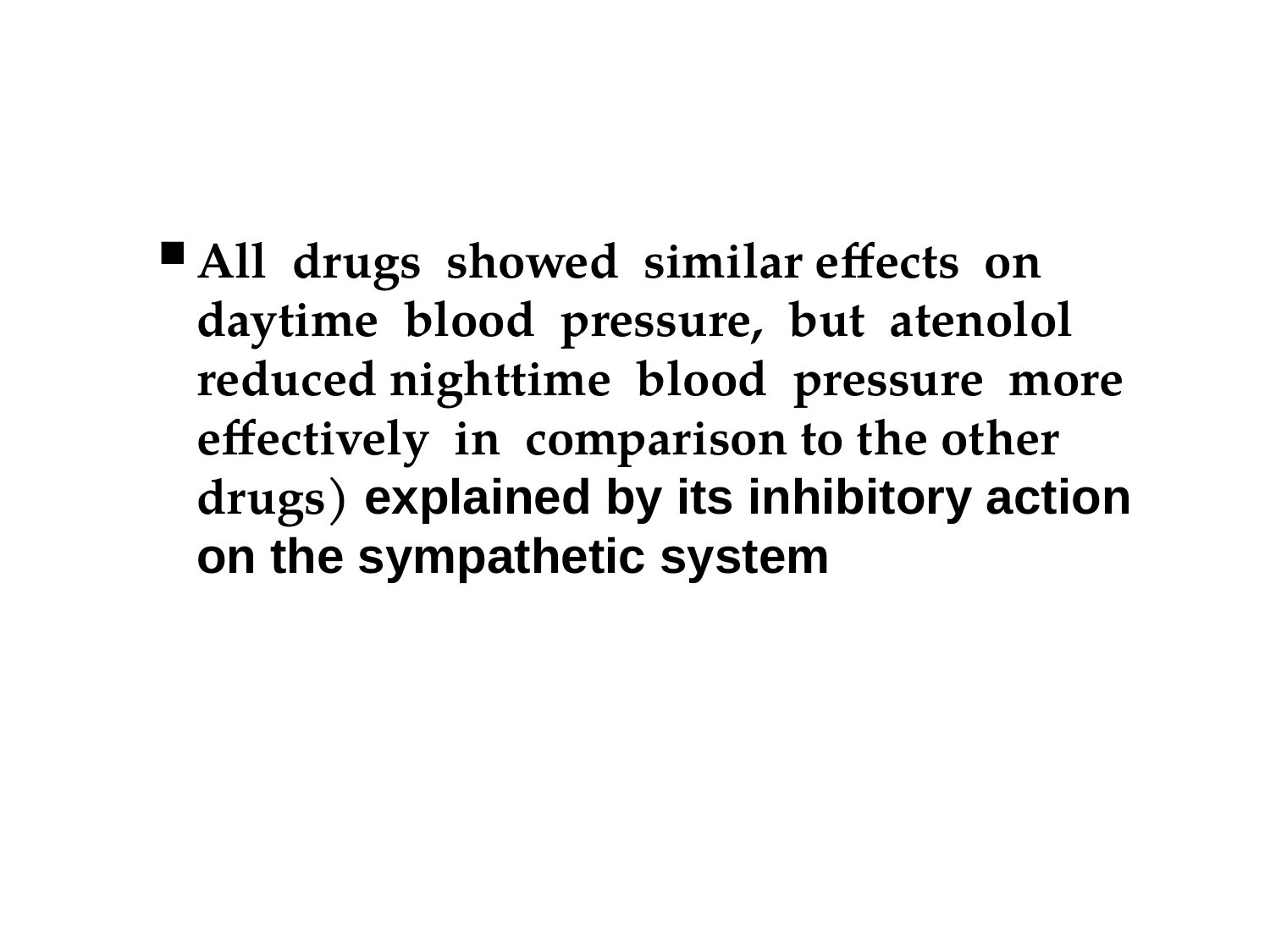

#
All  drugs  showed  similar effects  on  daytime  blood  pressure,  but  atenolol  reduced nighttime  blood  pressure  more effectively  in  comparison to the other  drugs) explained by its inhibitory action on the sympathetic system